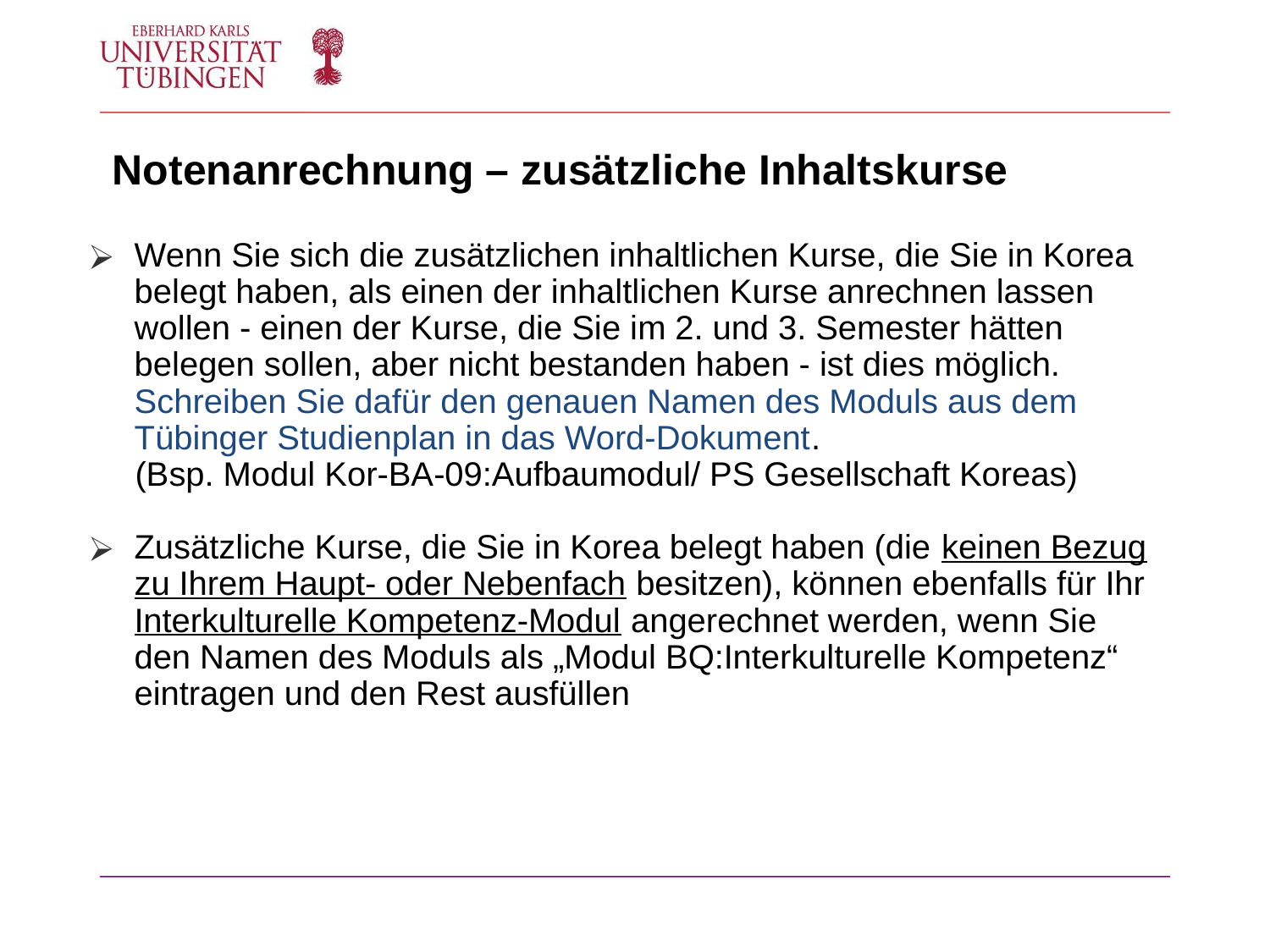

# Notenanrechnung – zusätzliche Inhaltskurse
Wenn Sie sich die zusätzlichen inhaltlichen Kurse, die Sie in Korea belegt haben, als einen der inhaltlichen Kurse anrechnen lassen wollen - einen der Kurse, die Sie im 2. und 3. Semester hätten belegen sollen, aber nicht bestanden haben - ist dies möglich. Schreiben Sie dafür den genauen Namen des Moduls aus dem Tübinger Studienplan in das Word-Dokument.
     (Bsp. Modul Kor-BA-09:Aufbaumodul/ PS Gesellschaft Koreas)

Zusätzliche Kurse, die Sie in Korea belegt haben (die keinen Bezug zu Ihrem Haupt- oder Nebenfach besitzen), können ebenfalls für Ihr Interkulturelle Kompetenz-Modul angerechnet werden, wenn Sie den Namen des Moduls als „Modul BQ:Interkulturelle Kompetenz“ eintragen und den Rest ausfüllen